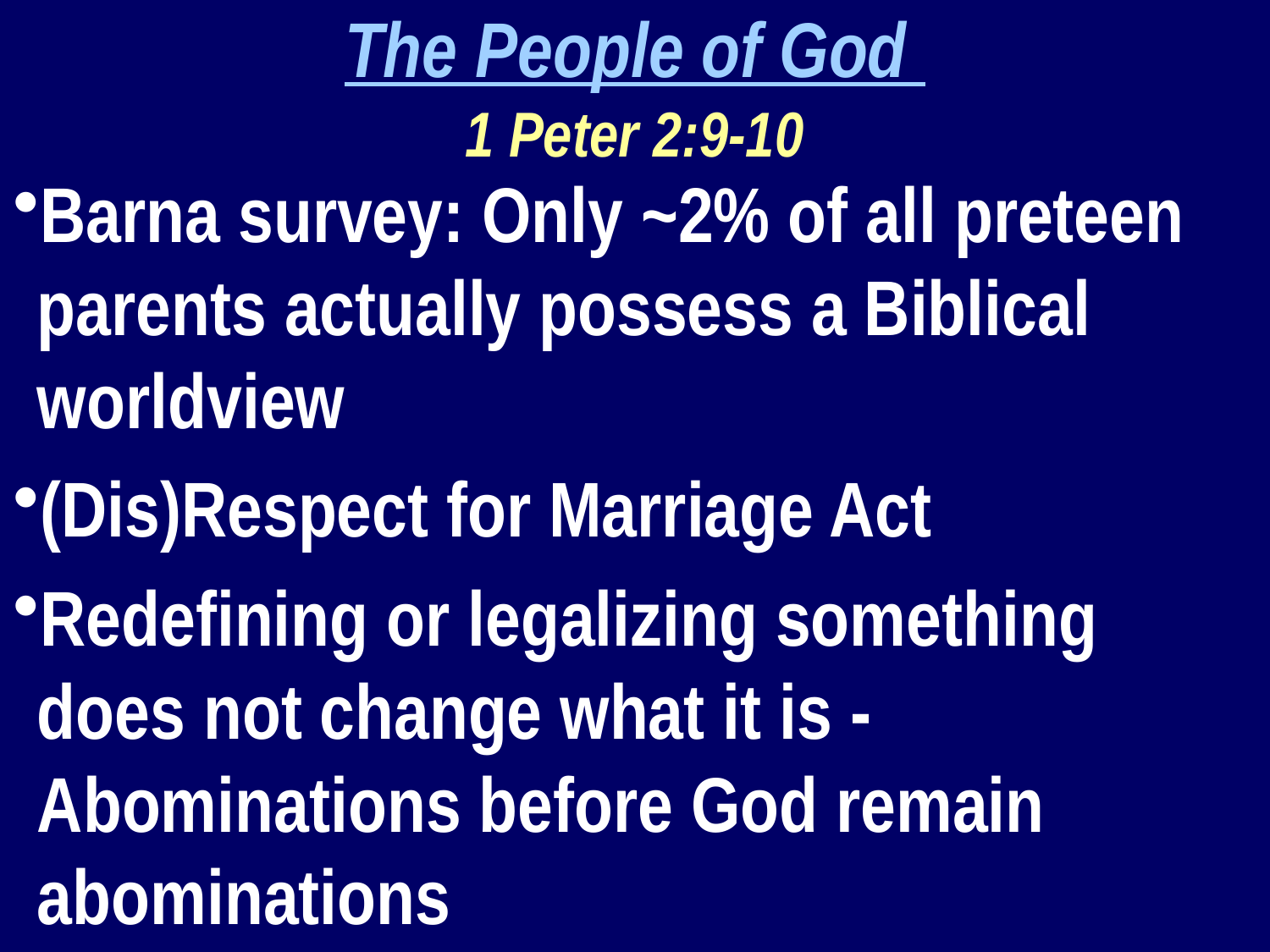

The People of God
1 Peter 2:9-10
Barna survey: Only ~2% of all preteen parents actually possess a Biblical worldview
(Dis)Respect for Marriage Act
Redefining or legalizing something does not change what it is - Abominations before God remain abominations